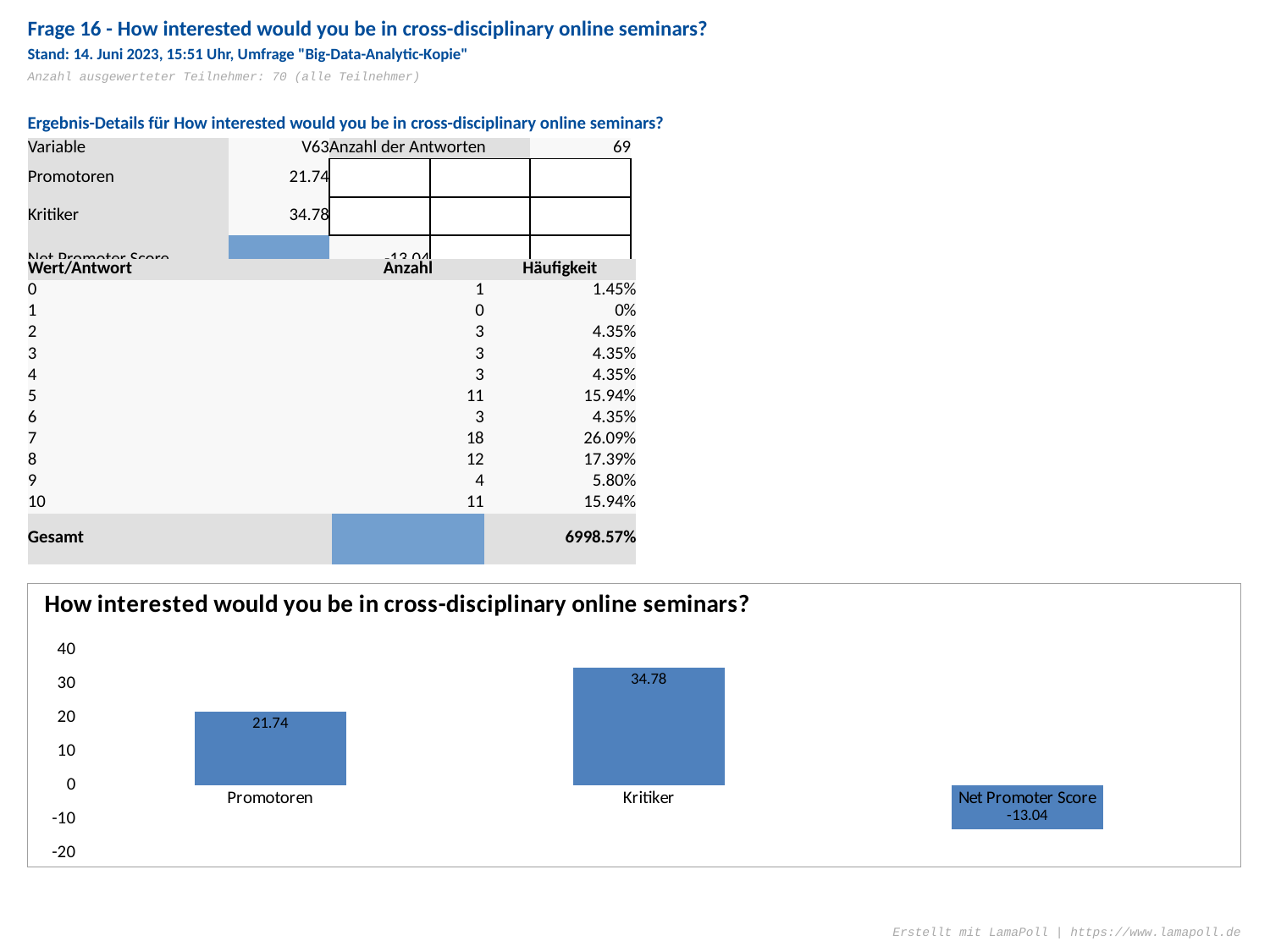

Frage 16 - How interested would you be in cross-disciplinary online seminars?
Stand: 14. Juni 2023, 15:51 Uhr, Umfrage "Big-Data-Analytic-Kopie"
Anzahl ausgewerteter Teilnehmer: 70 (alle Teilnehmer)
Ergebnis-Details für How interested would you be in cross-disciplinary online seminars?
| Variable |  | V63 | Anzahl der Antworten |  | 69 |
| --- | --- | --- | --- | --- | --- |
| Promotoren |  | 21.74 |  |  |  |
| Kritiker |  | 34.78 |  |  |  |
| Net Promoter Score |  | -13.04 |  |  |  |
| Wert/Antwort |  | Anzahl | Häufigkeit |
| --- | --- | --- | --- |
| 0 |  | 1 | 1.45% |
| 1 |  | 0 | 0% |
| 2 |  | 3 | 4.35% |
| 3 |  | 3 | 4.35% |
| 4 |  | 3 | 4.35% |
| 5 |  | 11 | 15.94% |
| 6 |  | 3 | 4.35% |
| 7 |  | 18 | 26.09% |
| 8 |  | 12 | 17.39% |
| 9 |  | 4 | 5.80% |
| 10 |  | 11 | 15.94% |
| Gesamt |  | 69 | 98.57% |

### Chart: How interested would you be in cross-disciplinary online seminars?

| Category |  |
|---|---|
| Promotoren | 21.74 |
| Kritiker | 34.78 |
| Net Promoter Score | -13.04 |
Erstellt mit LamaPoll | https://www.lamapoll.de